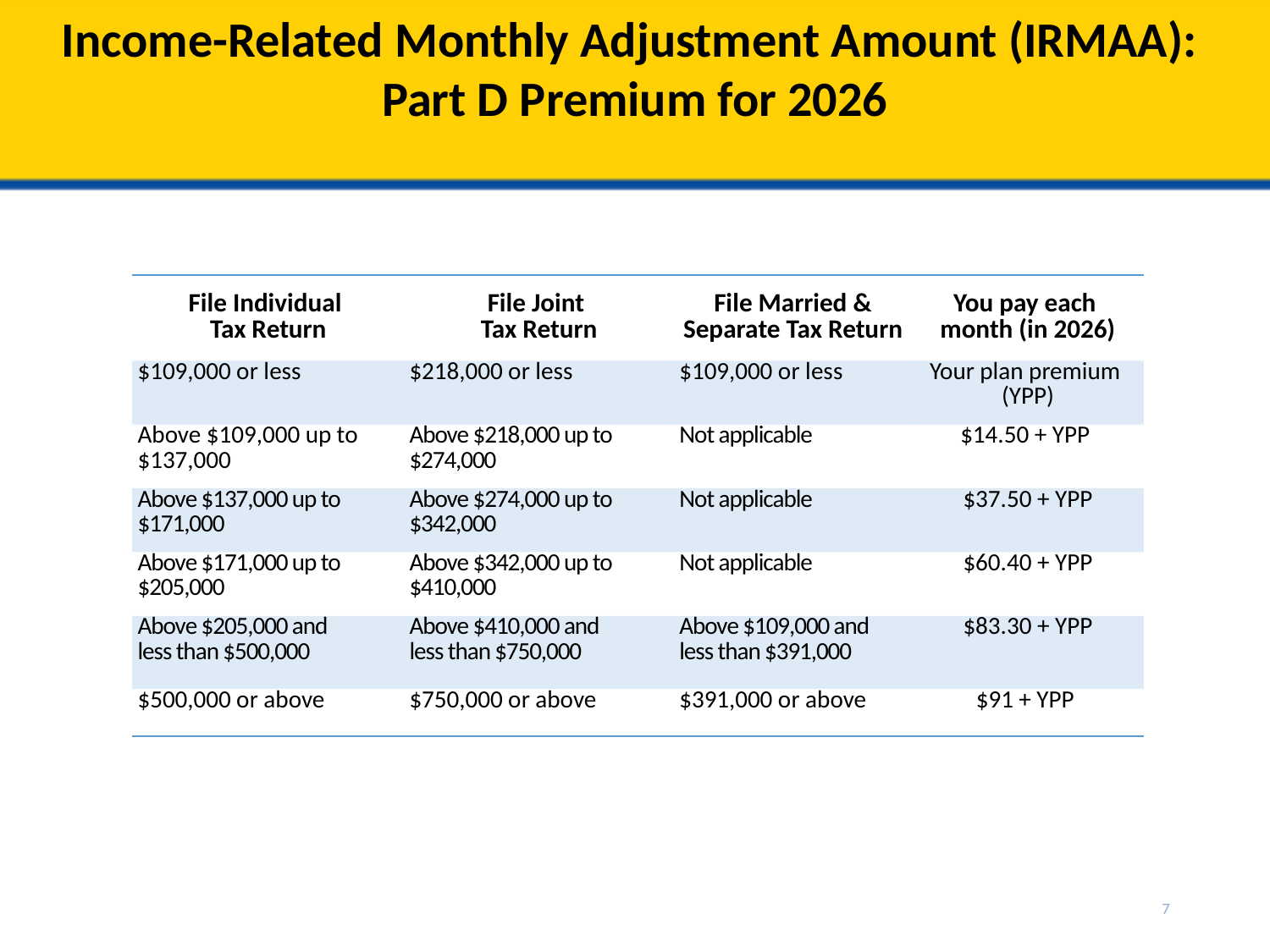

# Income-Related Monthly Adjustment Amount (IRMAA): Part D Premium for 2026
| File Individual Tax Return | File Joint Tax Return | File Married & Separate Tax Return | You pay each month (in 2026) |
| --- | --- | --- | --- |
| $109,000 or less | $218,000 or less | $109,000 or less | Your plan premium (YPP) |
| Above $109,000 up to $137,000 | Above $218,000 up to $274,000 | Not applicable | $14.50 + YPP |
| Above $137,000 up to $171,000 | Above $274,000 up to $342,000 | Not applicable | $37.50 + YPP |
| Above $171,000 up to $205,000 | Above $342,000 up to $410,000 | Not applicable | $60.40 + YPP |
| Above $205,000 and less than $500,000 | Above $410,000 and less than $750,000 | Above $109,000 and less than $391,000 | $83.30 + YPP |
| $500,000 or above | $750,000 or above | $391,000 or above | $91 + YPP |
7